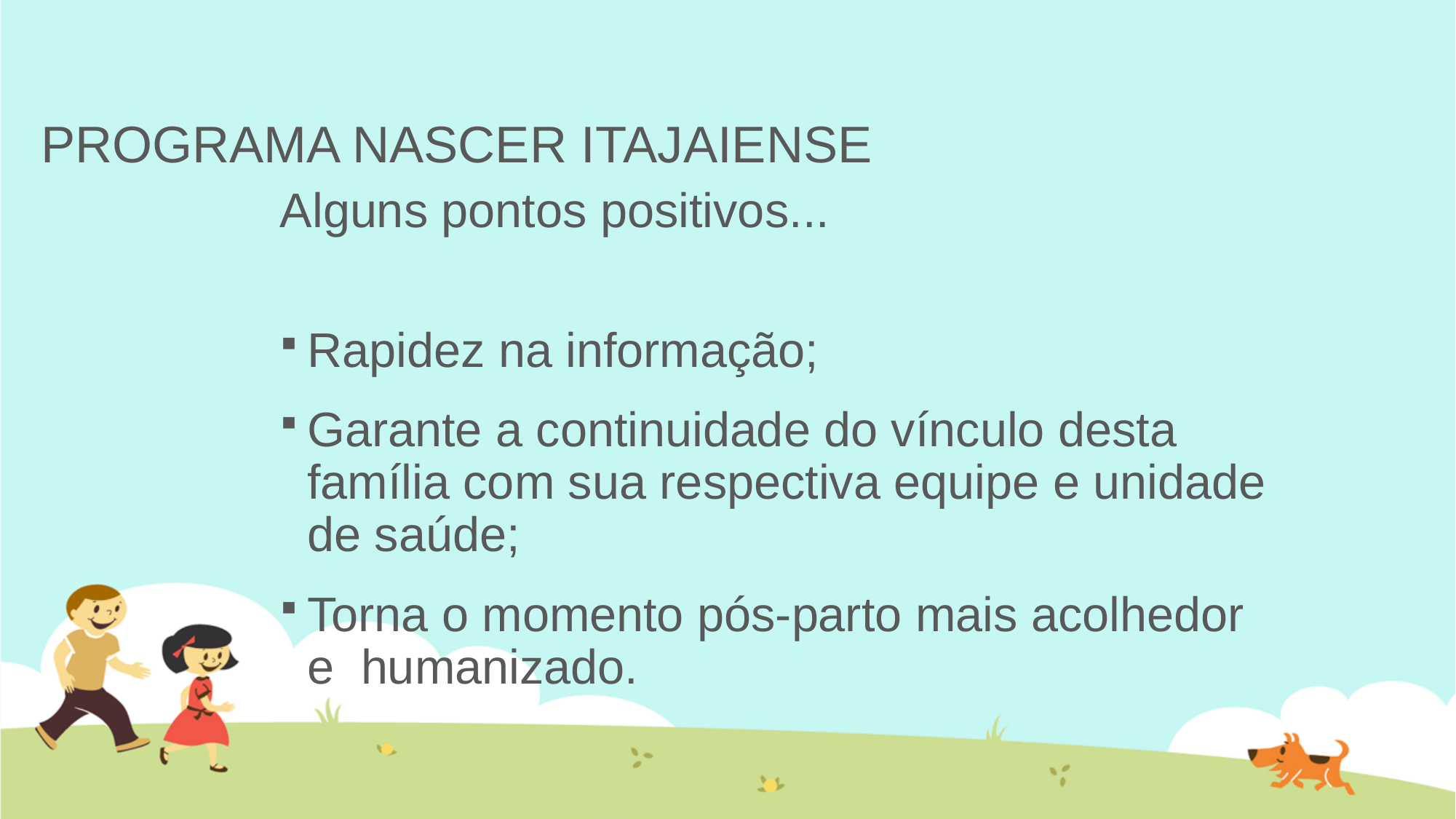

# PROGRAMA NASCER ITAJAIENSE
Alguns pontos positivos...

Rapidez na informação;
Garante a continuidade do vínculo desta família com sua respectiva equipe e unidade de saúde;
Torna o momento pós-parto mais acolhedor e  humanizado.